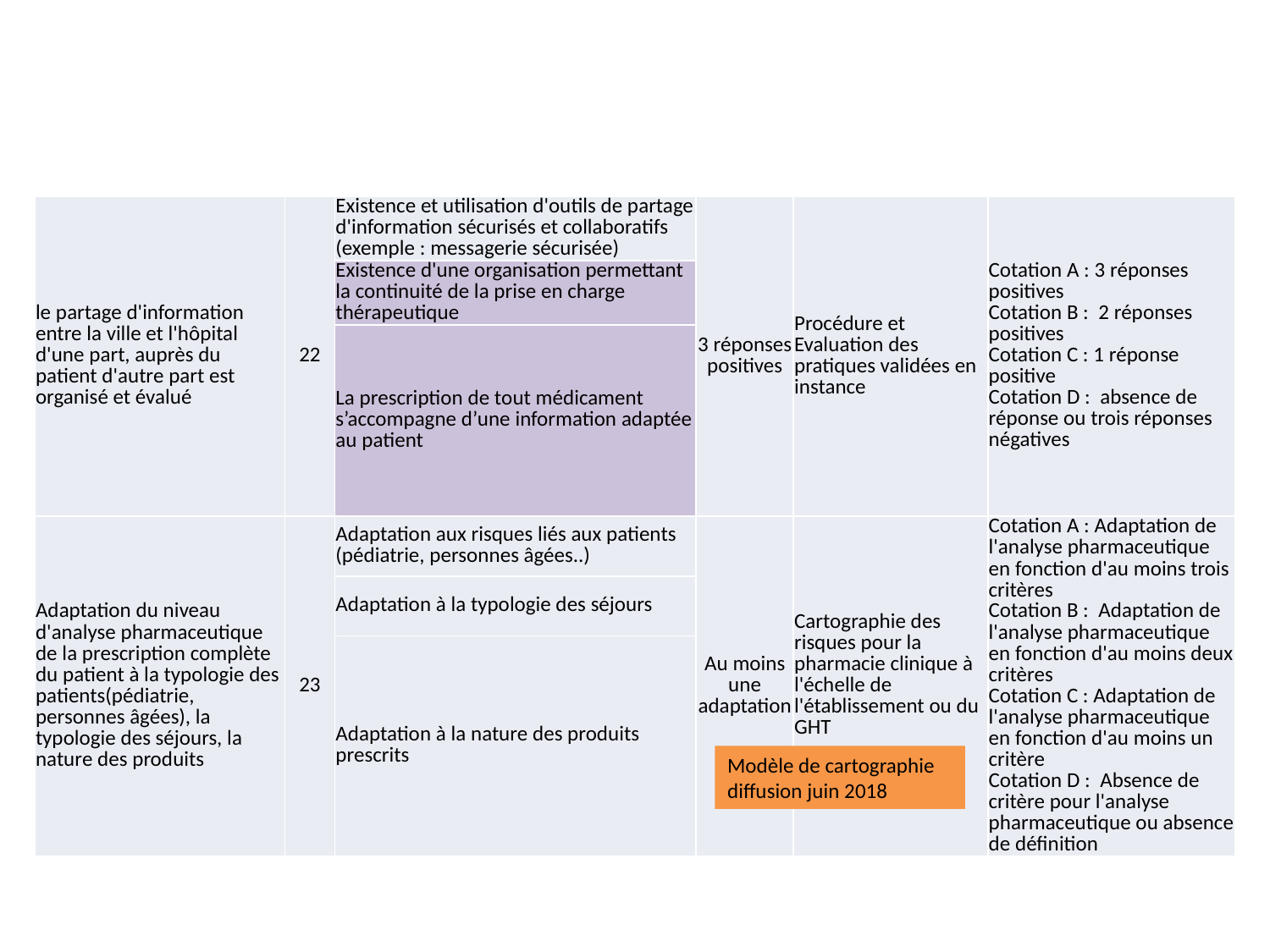

| le partage d'information entre la ville et l'hôpital d'une part, auprès du patient d'autre part est organisé et évalué | 22 | Existence et utilisation d'outils de partage d'information sécurisés et collaboratifs (exemple : messagerie sécurisée) | 3 réponses positives | Procédure et Evaluation des pratiques validées en instance | Cotation A : 3 réponses positives Cotation B : 2 réponses positives Cotation C : 1 réponse positive Cotation D : absence de réponse ou trois réponses négatives |
| --- | --- | --- | --- | --- | --- |
|  |  | Existence d'une organisation permettant la continuité de la prise en charge thérapeutique |  |  |  |
|  |  | La prescription de tout médicament s’accompagne d’une information adaptée au patient |  |  |  |
| Adaptation du niveau d'analyse pharmaceutique de la prescription complète du patient à la typologie des patients(pédiatrie, personnes âgées), la typologie des séjours, la nature des produits | 23 | Adaptation aux risques liés aux patients (pédiatrie, personnes âgées..) | Au moins une adaptation | Cartographie des risques pour la pharmacie clinique à l'échelle de l'établissement ou du GHT | Cotation A : Adaptation de l'analyse pharmaceutique en fonction d'au moins trois critères Cotation B : Adaptation de l'analyse pharmaceutique en fonction d'au moins deux critères Cotation C : Adaptation de l'analyse pharmaceutique en fonction d'au moins un critère Cotation D : Absence de critère pour l'analyse pharmaceutique ou absence de définition |
|  |  | Adaptation à la typologie des séjours |  |  |  |
|  |  | Adaptation à la nature des produits prescrits |  |  |  |
Modèle de cartographie diffusion juin 2018